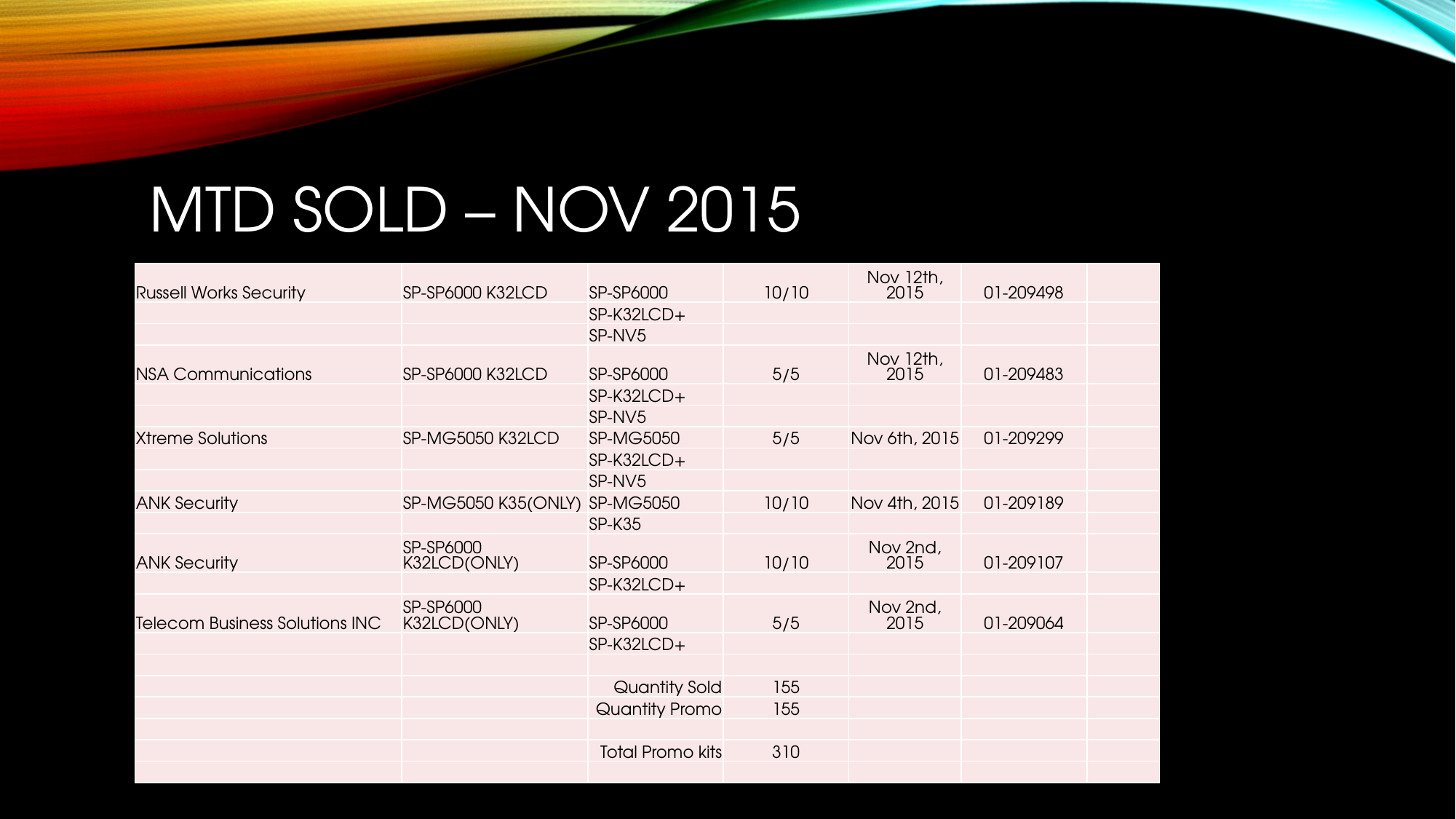

# MTD SOLD – NOV 2015
| Russell Works Security | SP-SP6000 K32LCD | SP-SP6000 | 10/10 | Nov 12th, 2015 | 01-209498 |  |
| --- | --- | --- | --- | --- | --- | --- |
|  |  | SP-K32LCD+ |  |  |  |  |
|  |  | SP-NV5 |  |  |  |  |
| NSA Communications | SP-SP6000 K32LCD | SP-SP6000 | 5/5 | Nov 12th, 2015 | 01-209483 |  |
|  |  | SP-K32LCD+ |  |  |  |  |
|  |  | SP-NV5 |  |  |  |  |
| Xtreme Solutions | SP-MG5050 K32LCD | SP-MG5050 | 5/5 | Nov 6th, 2015 | 01-209299 |  |
|  |  | SP-K32LCD+ |  |  |  |  |
|  |  | SP-NV5 |  |  |  |  |
| ANK Security | SP-MG5050 K35(ONLY) | SP-MG5050 | 10/10 | Nov 4th, 2015 | 01-209189 |  |
|  |  | SP-K35 |  |  |  |  |
| ANK Security | SP-SP6000 K32LCD(ONLY) | SP-SP6000 | 10/10 | Nov 2nd, 2015 | 01-209107 |  |
|  |  | SP-K32LCD+ |  |  |  |  |
| Telecom Business Solutions INC | SP-SP6000 K32LCD(ONLY) | SP-SP6000 | 5/5 | Nov 2nd, 2015 | 01-209064 |  |
|  |  | SP-K32LCD+ |  |  |  |  |
|  |  |  |  |  |  |  |
|  |  | Quantity Sold | 155 |  |  |  |
|  |  | Quantity Promo | 155 |  |  |  |
|  |  |  |  |  |  |  |
|  |  | Total Promo kits | 310 |  |  |  |
|  |  |  |  |  |  |  |